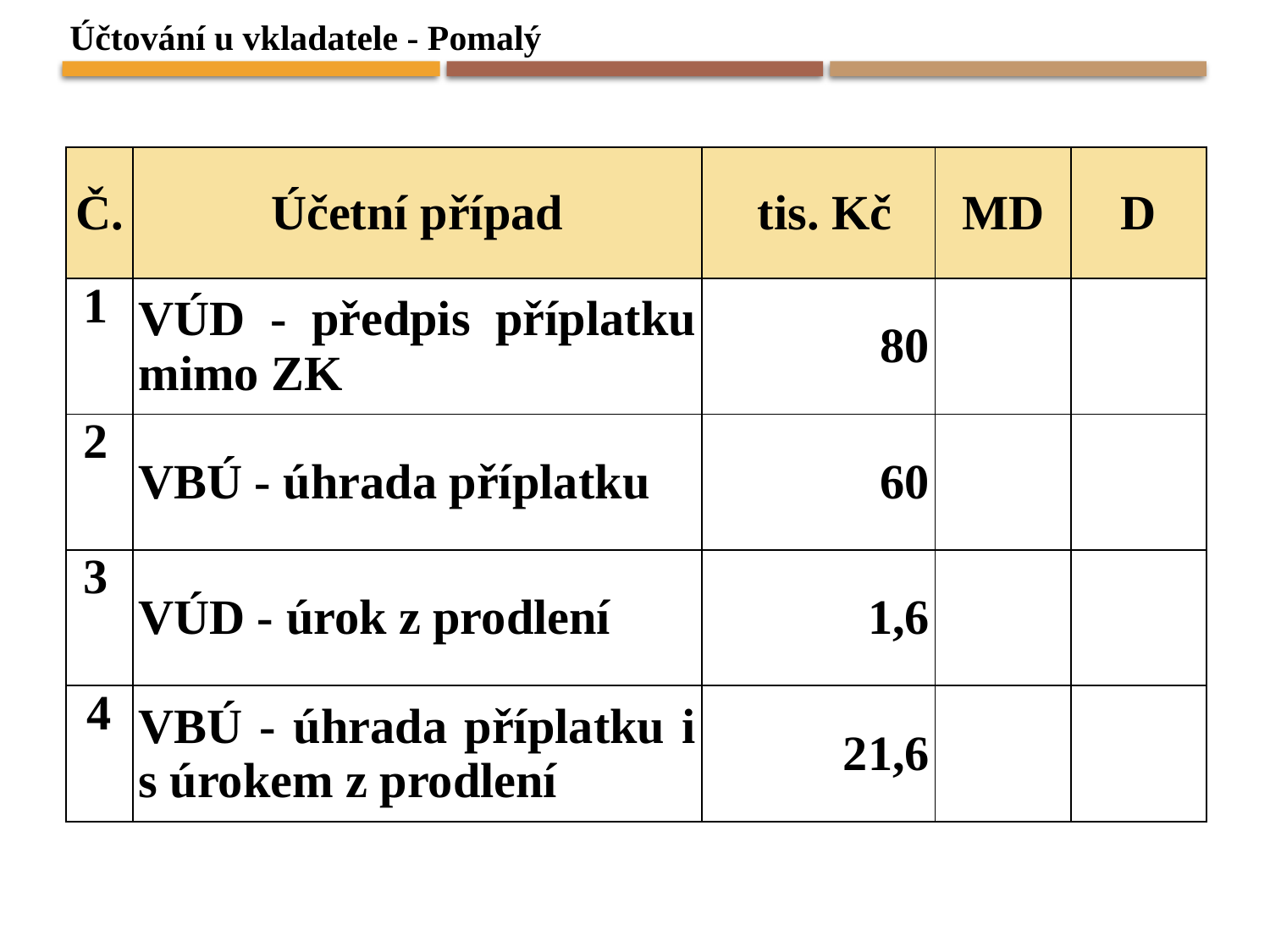

Účtování u vkladatele - Pomalý
| Č. | Účetní případ | tis. Kč | MD | D |
| --- | --- | --- | --- | --- |
| 1 | VÚD - předpis příplatku mimo ZK | 80 |  |  |
| 2 | VBÚ - úhrada příplatku | 60 |  |  |
| 3 | VÚD - úrok z prodlení | 1,6 |  |  |
| 4 | VBÚ - úhrada příplatku i s úrokem z prodlení | 21,6 |  |  |